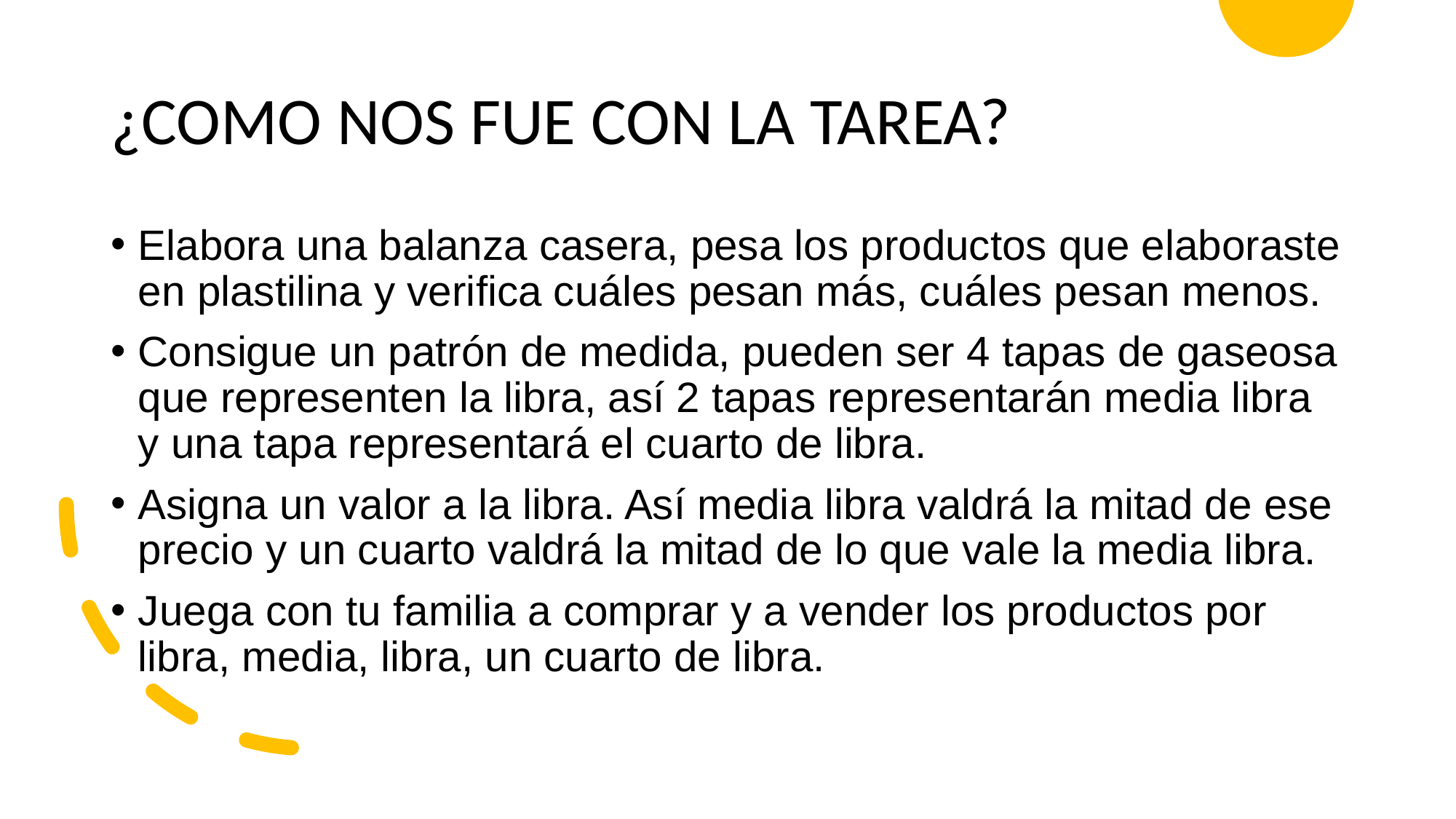

# ¿COMO NOS FUE CON LA TAREA?
Elabora una balanza casera, pesa los productos que elaboraste en plastilina y verifica cuáles pesan más, cuáles pesan menos.
Consigue un patrón de medida, pueden ser 4 tapas de gaseosa que representen la libra, así 2 tapas representarán media libra y una tapa representará el cuarto de libra.
Asigna un valor a la libra. Así media libra valdrá la mitad de ese precio y un cuarto valdrá la mitad de lo que vale la media libra.
Juega con tu familia a comprar y a vender los productos por libra, media, libra, un cuarto de libra.